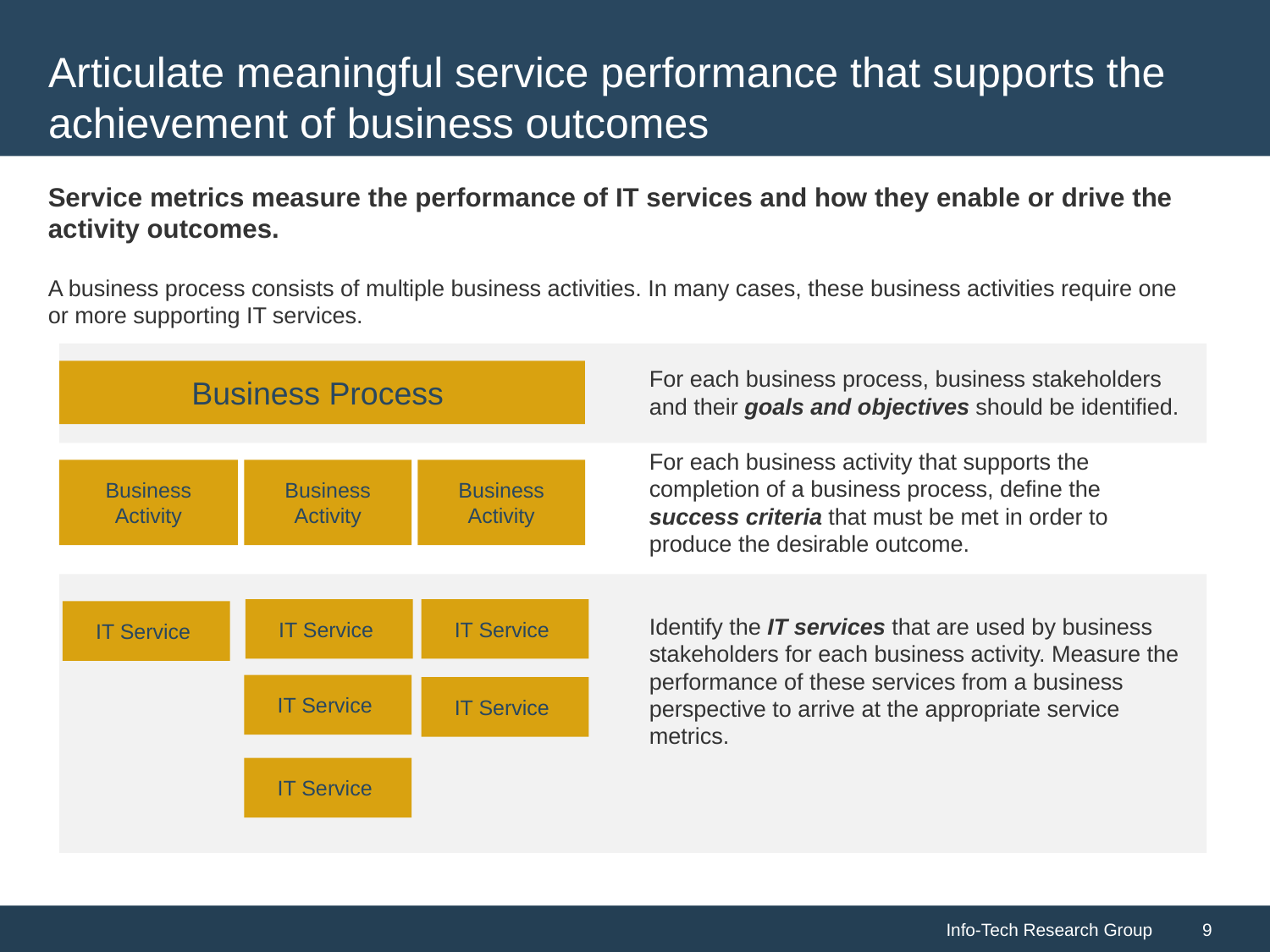

# Articulate meaningful service performance that supports the achievement of business outcomes
Service metrics measure the performance of IT services and how they enable or drive the activity outcomes.
A business process consists of multiple business activities. In many cases, these business activities require one or more supporting IT services.

For each business process, business stakeholders and their goals and objectives should be identified.

For each business activity that supports the completion of a business process, define the success criteria that must be met in order to produce the desirable outcome.

Identify the IT services that are used by business stakeholders for each business activity. Measure the performance of these services from a business perspective to arrive at the appropriate service metrics.
Business Process
Business Activity
Business Activity
Business Activity
IT Service
IT Service
IT Service
IT Service
IT Service
IT Service